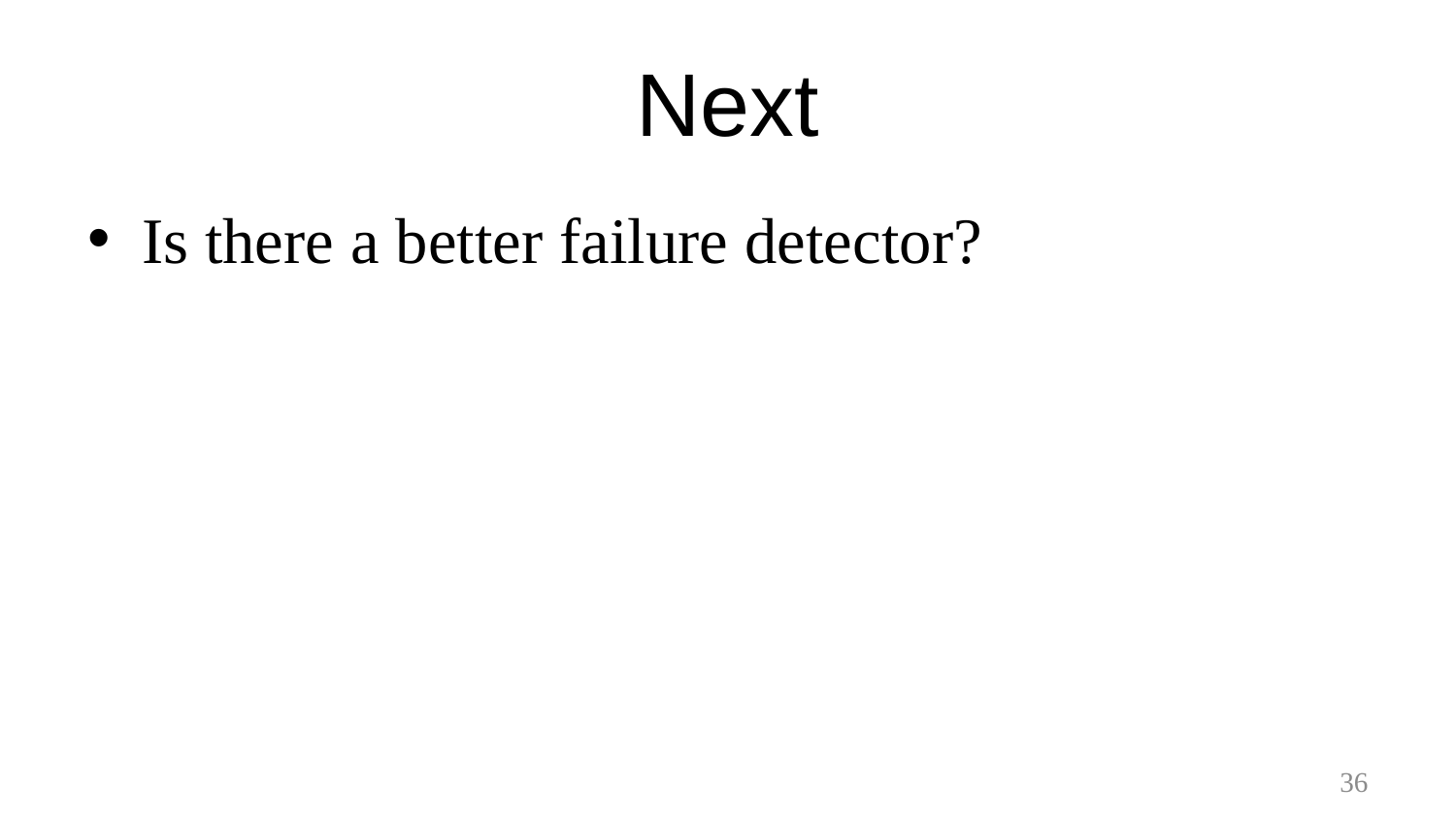

# Next
Is there a better failure detector?
36